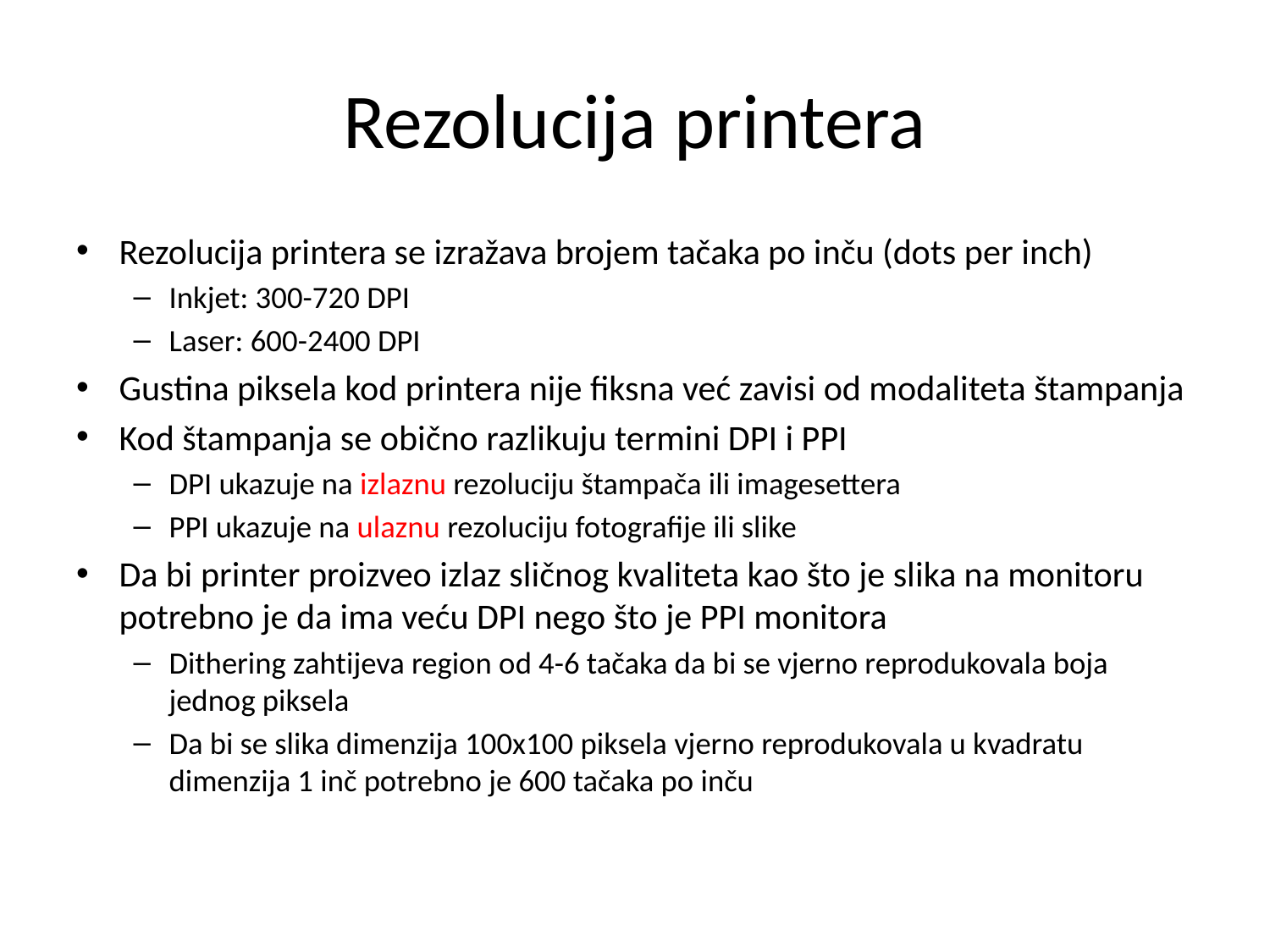

# Rezolucija printera
Rezolucija printera se izražava brojem tačaka po inču (dots per inch)
Inkjet: 300-720 DPI
Laser: 600-2400 DPI
Gustina piksela kod printera nije fiksna već zavisi od modaliteta štampanja
Kod štampanja se obično razlikuju termini DPI i PPI
DPI ukazuje na izlaznu rezoluciju štampača ili imagesettera
PPI ukazuje na ulaznu rezoluciju fotografije ili slike
Da bi printer proizveo izlaz sličnog kvaliteta kao što je slika na monitoru potrebno je da ima veću DPI nego što je PPI monitora
Dithering zahtijeva region od 4-6 tačaka da bi se vjerno reprodukovala boja jednog piksela
Da bi se slika dimenzija 100x100 piksela vjerno reprodukovala u kvadratu dimenzija 1 inč potrebno je 600 tačaka po inču